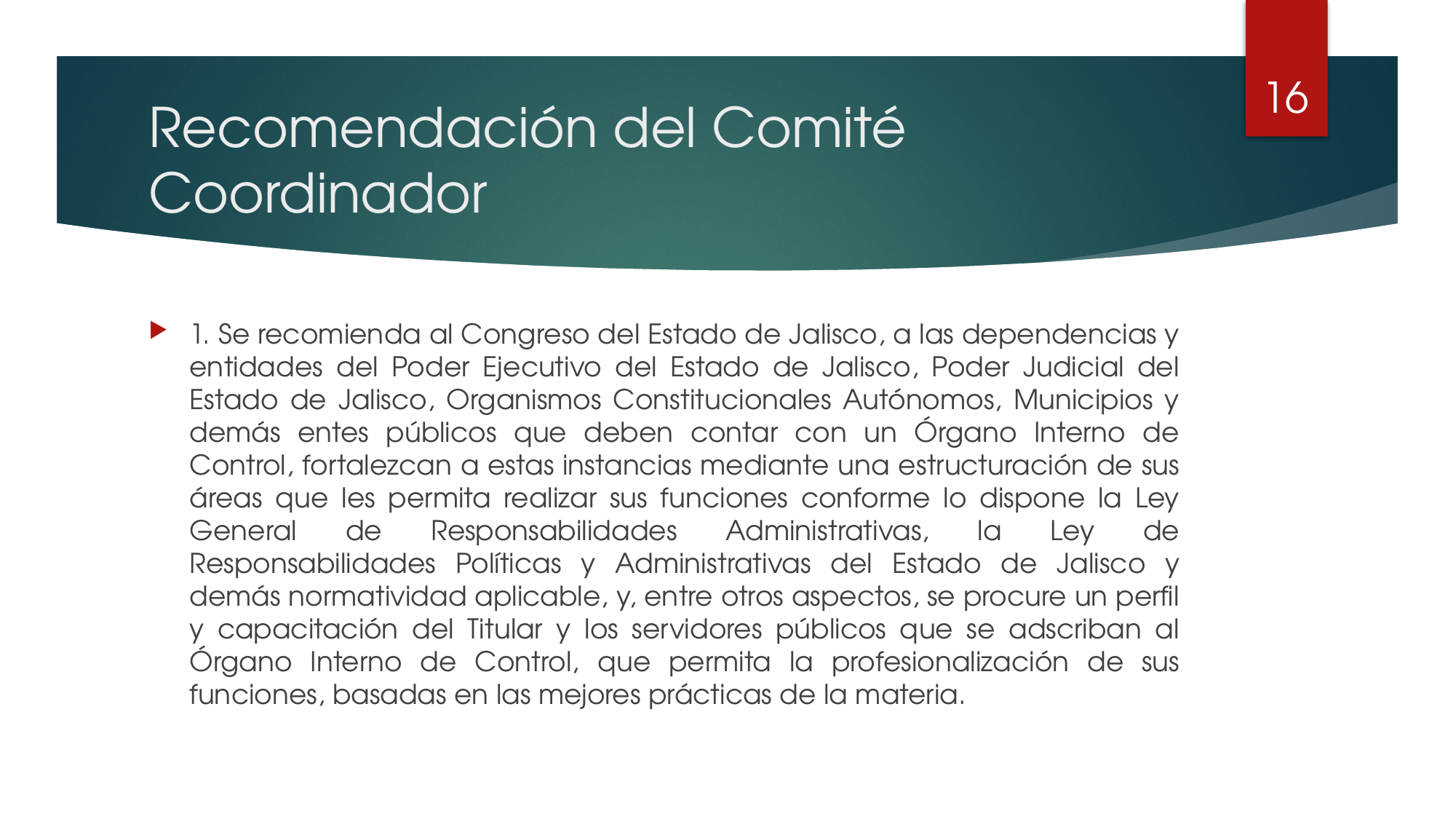

16
# Recomendación del Comité Coordinador
1. Se recomienda al Congreso del Estado de Jalisco, a las dependencias y entidades del Poder Ejecutivo del Estado de Jalisco, Poder Judicial del Estado de Jalisco, Organismos Constitucionales Autónomos, Municipios y demás entes públicos que deben contar con un Órgano Interno de Control, fortalezcan a estas instancias mediante una estructuración de sus áreas que les permita realizar sus funciones conforme lo dispone la Ley General de Responsabilidades Administrativas, la Ley de Responsabilidades Políticas y Administrativas del Estado de Jalisco y demás normatividad aplicable, y, entre otros aspectos, se procure un perfil y capacitación del Titular y los servidores públicos que se adscriban al Órgano Interno de Control, que permita la profesionalización de sus funciones, basadas en las mejores prácticas de la materia.